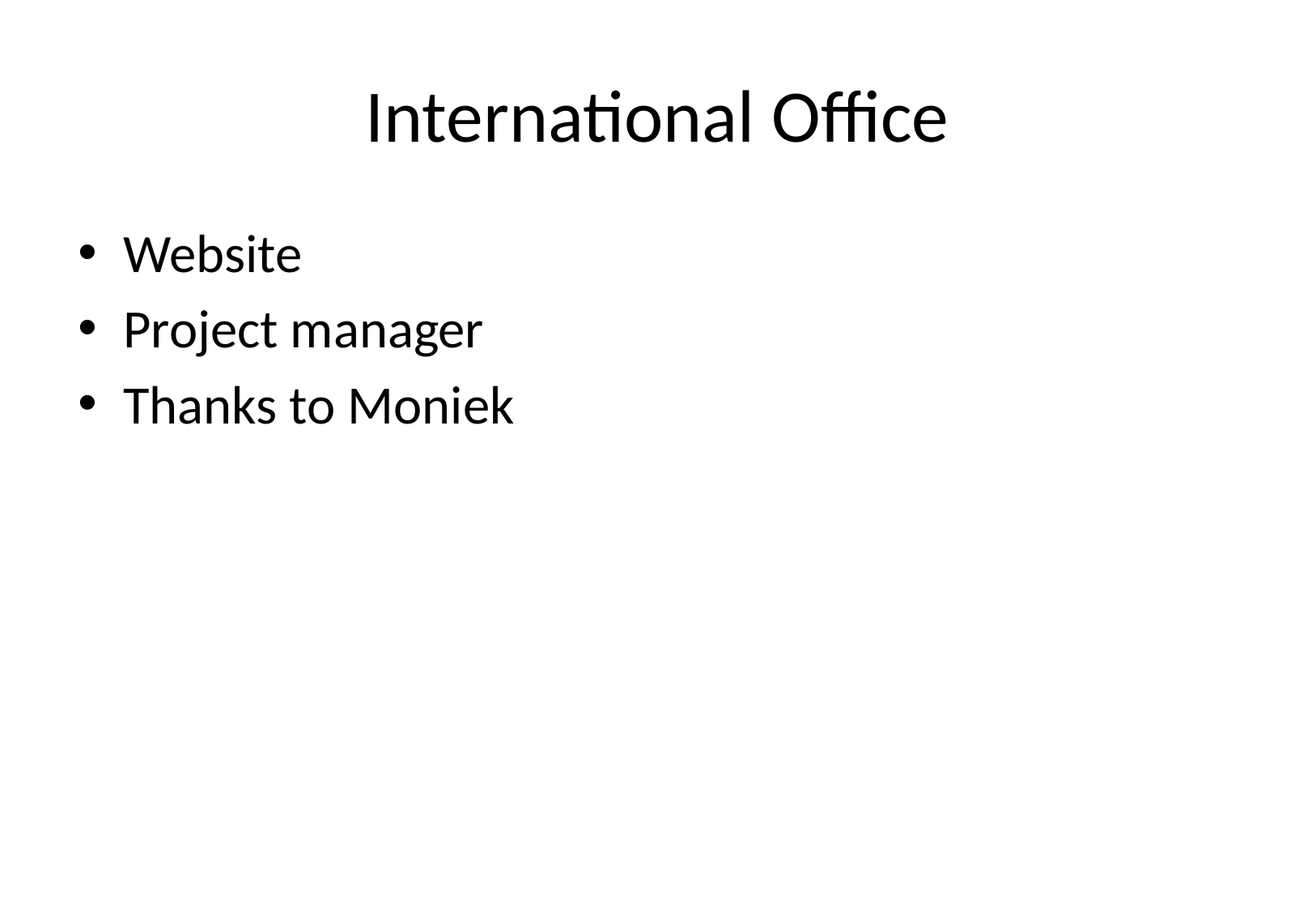

# International Office
Website
Project manager
Thanks to Moniek